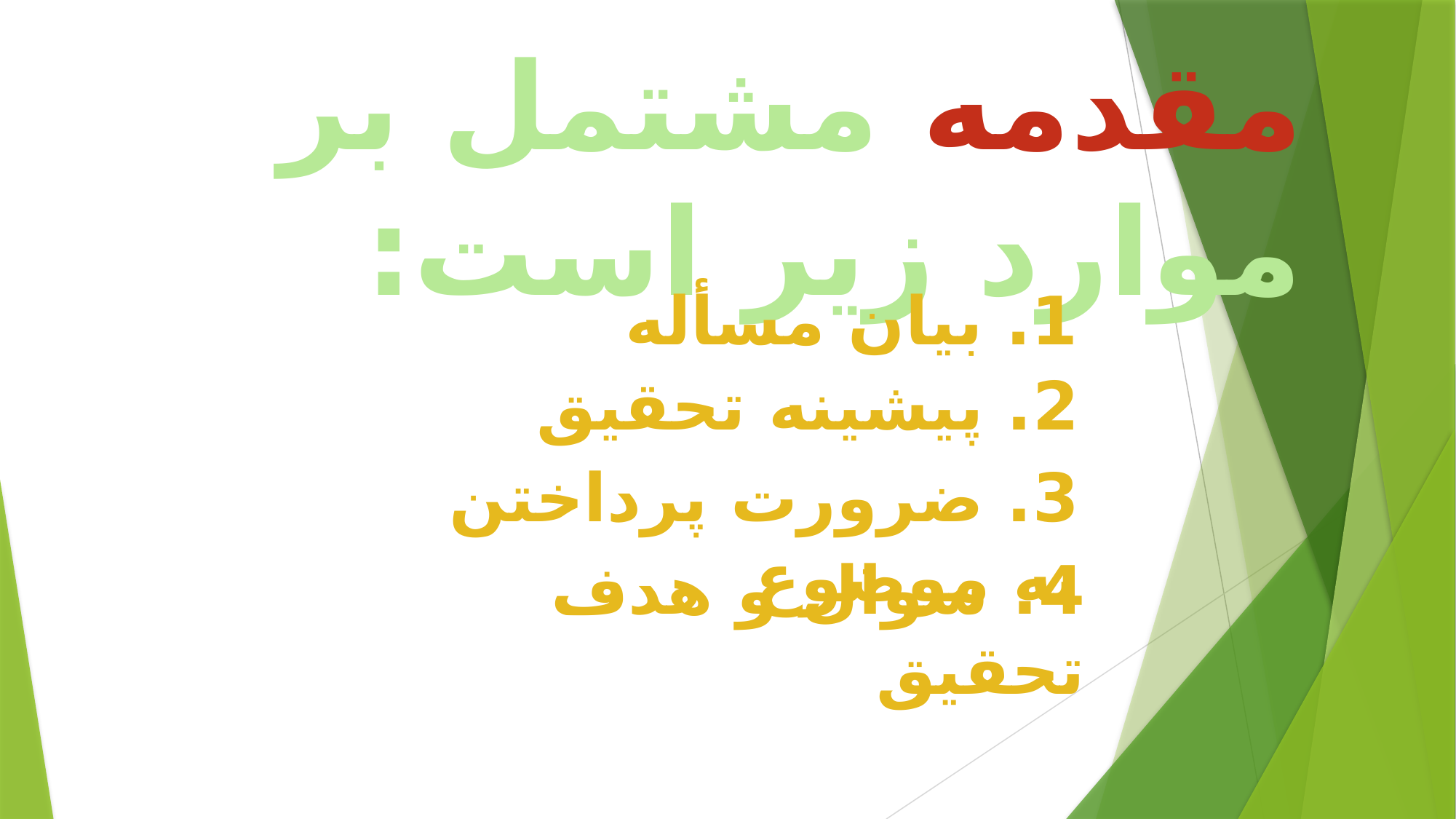

مقدمه مشتمل بر موارد زیر است:
1. بیان مسأله
2. پیشینه تحقیق
3. ضرورت پرداختن به موضوع
4. سوال و هدف تحقیق